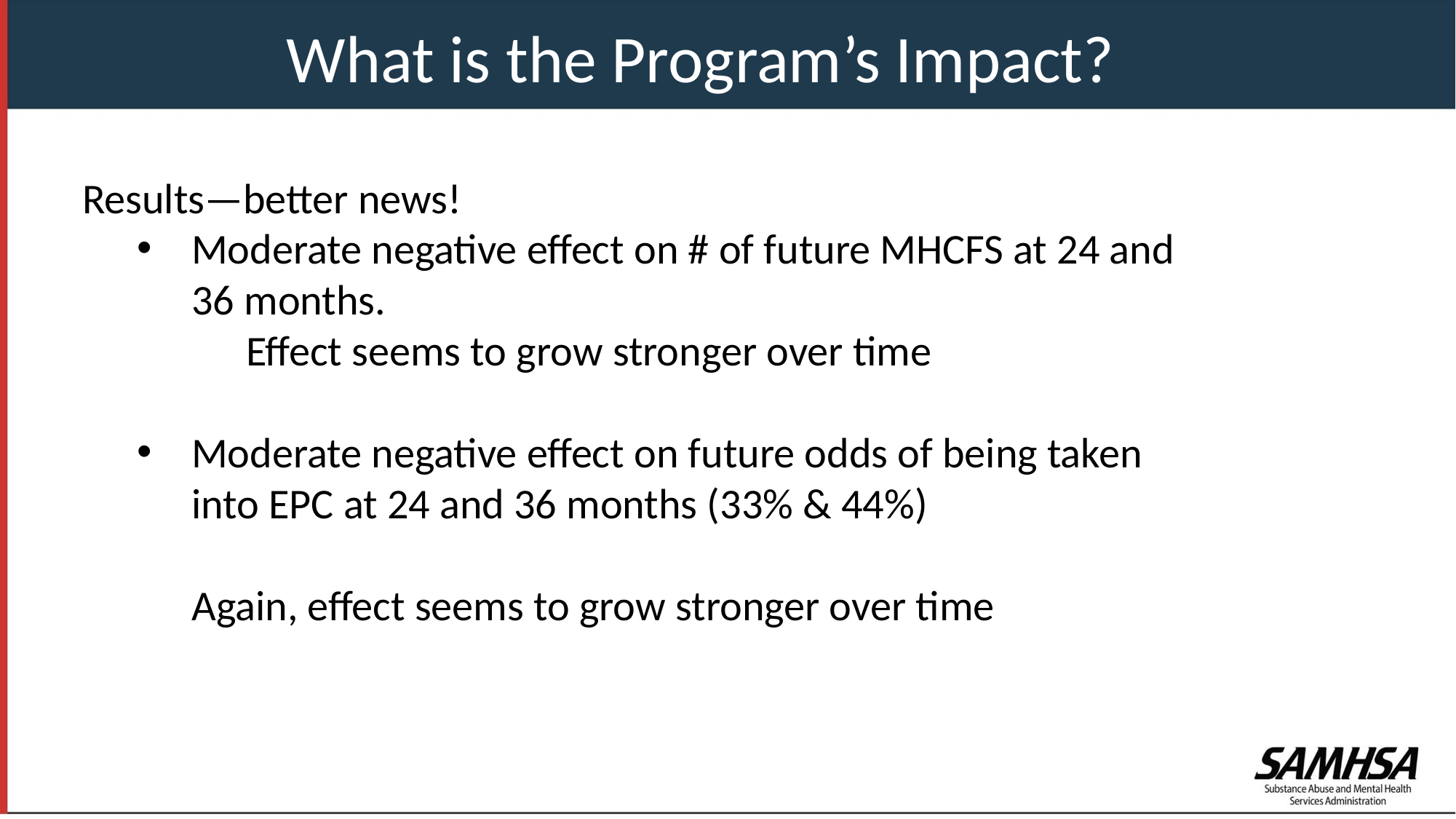

What is the Program’s Impact?
Results—better news!
Moderate negative effect on # of future MHCFS at 24 and 36 months.
 	Effect seems to grow stronger over time

Moderate negative effect on future odds of being taken into EPC at 24 and 36 months (33% & 44%)

Again, effect seems to grow stronger over time